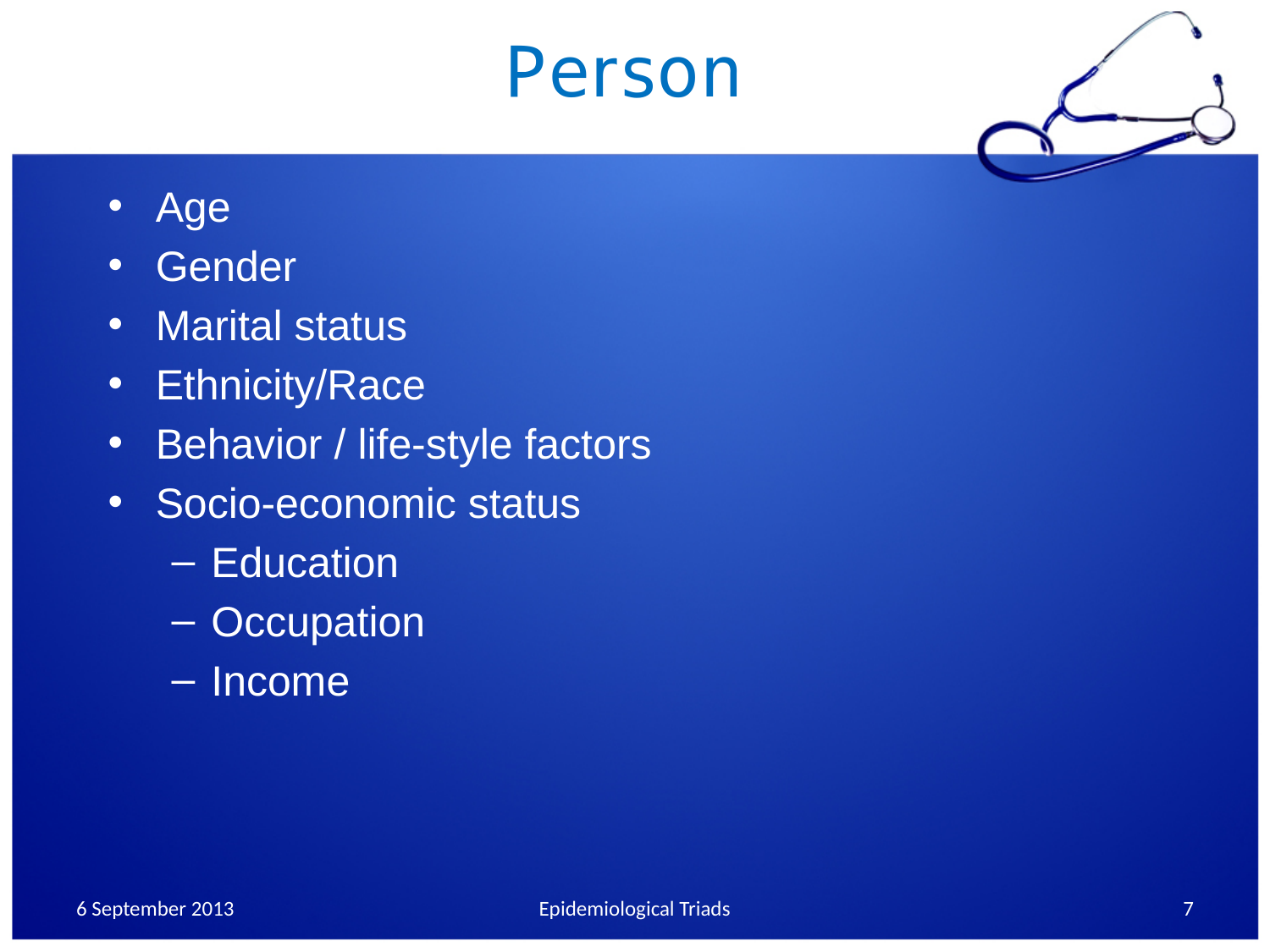

# Person
Age
Gender
Marital status
Ethnicity/Race
Behavior / life-style factors
Socio-economic status
Education
Occupation
Income
6 September 2013
Epidemiological Triads
7